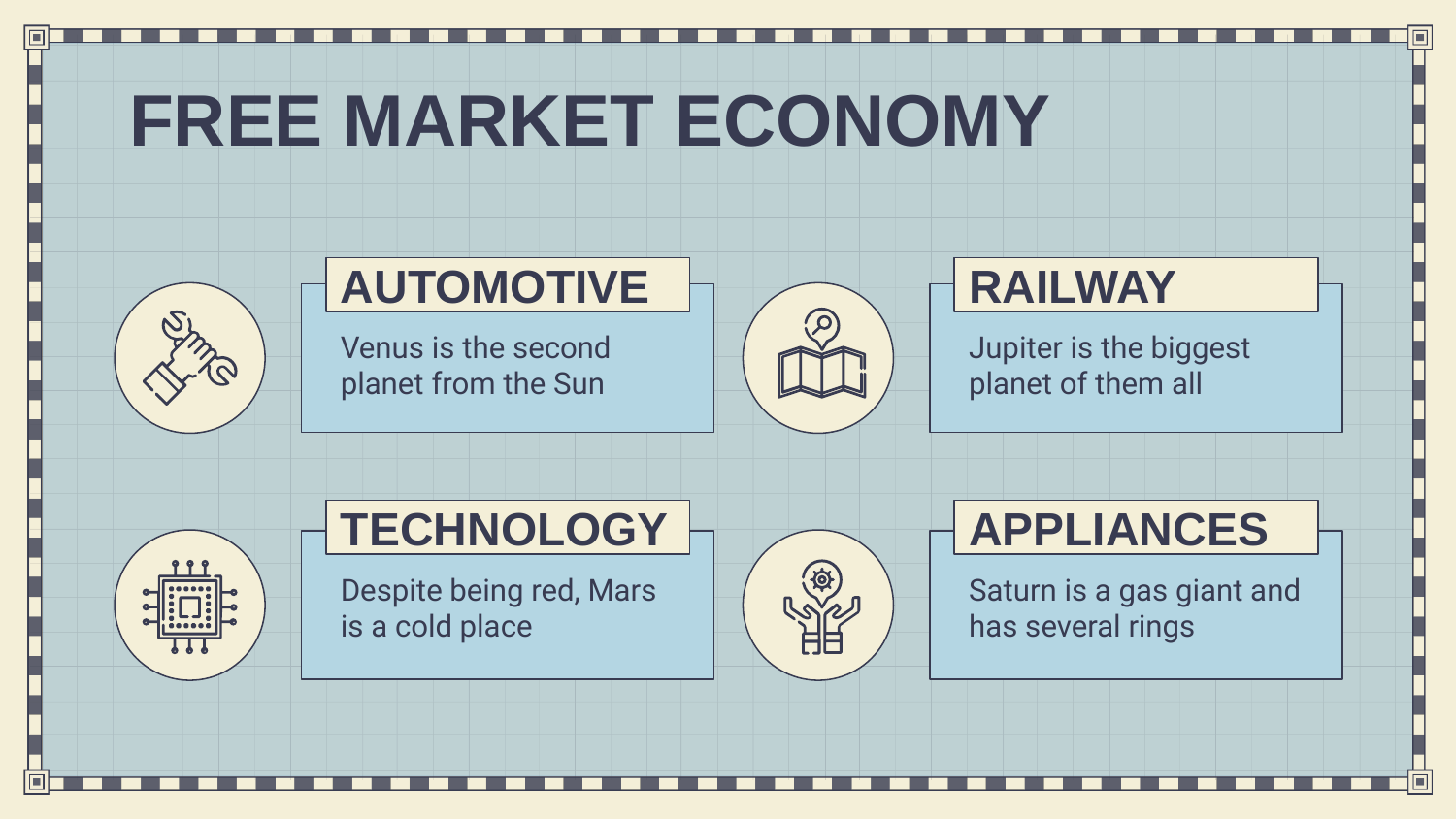

# FREE MARKET ECONOMY
AUTOMOTIVE
RAILWAY

Venus is the second planet from the Sun
Jupiter is the biggest planet of them all
TECHNOLOGY
APPLIANCES

Despite being red, Mars is a cold place
Saturn is a gas giant and has several rings